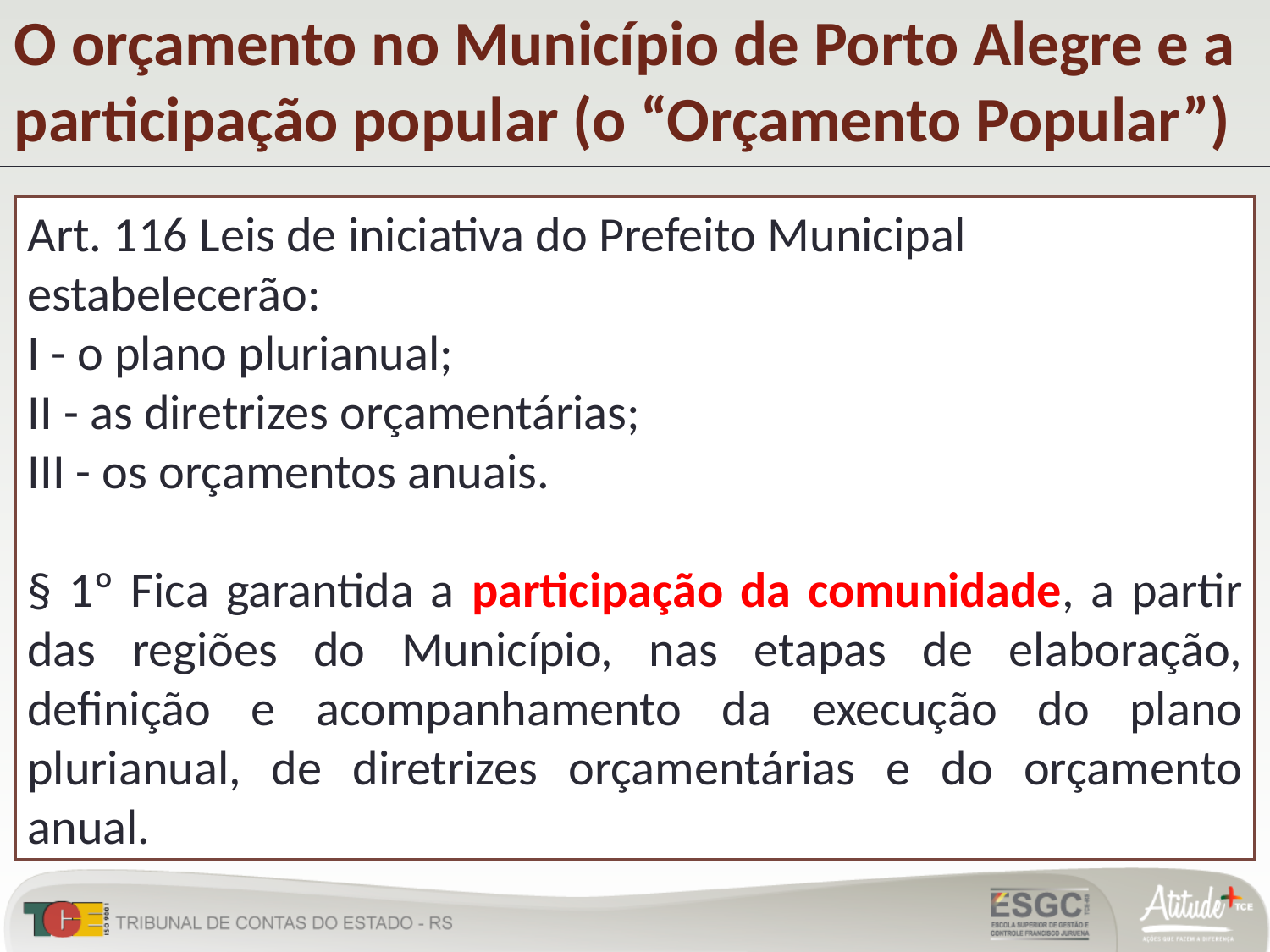

# O orçamento no Município de Porto Alegre e a participação popular (o “Orçamento Popular”)
Art. 116 Leis de iniciativa do Prefeito Municipal estabelecerão:
I - o plano plurianual;
II - as diretrizes orçamentárias;
III - os orçamentos anuais.
§ 1º Fica garantida a participação da comunidade, a partir das regiões do Município, nas etapas de elaboração, definição e acompanhamento da execução do plano plurianual, de diretrizes orçamentárias e do orçamento anual.